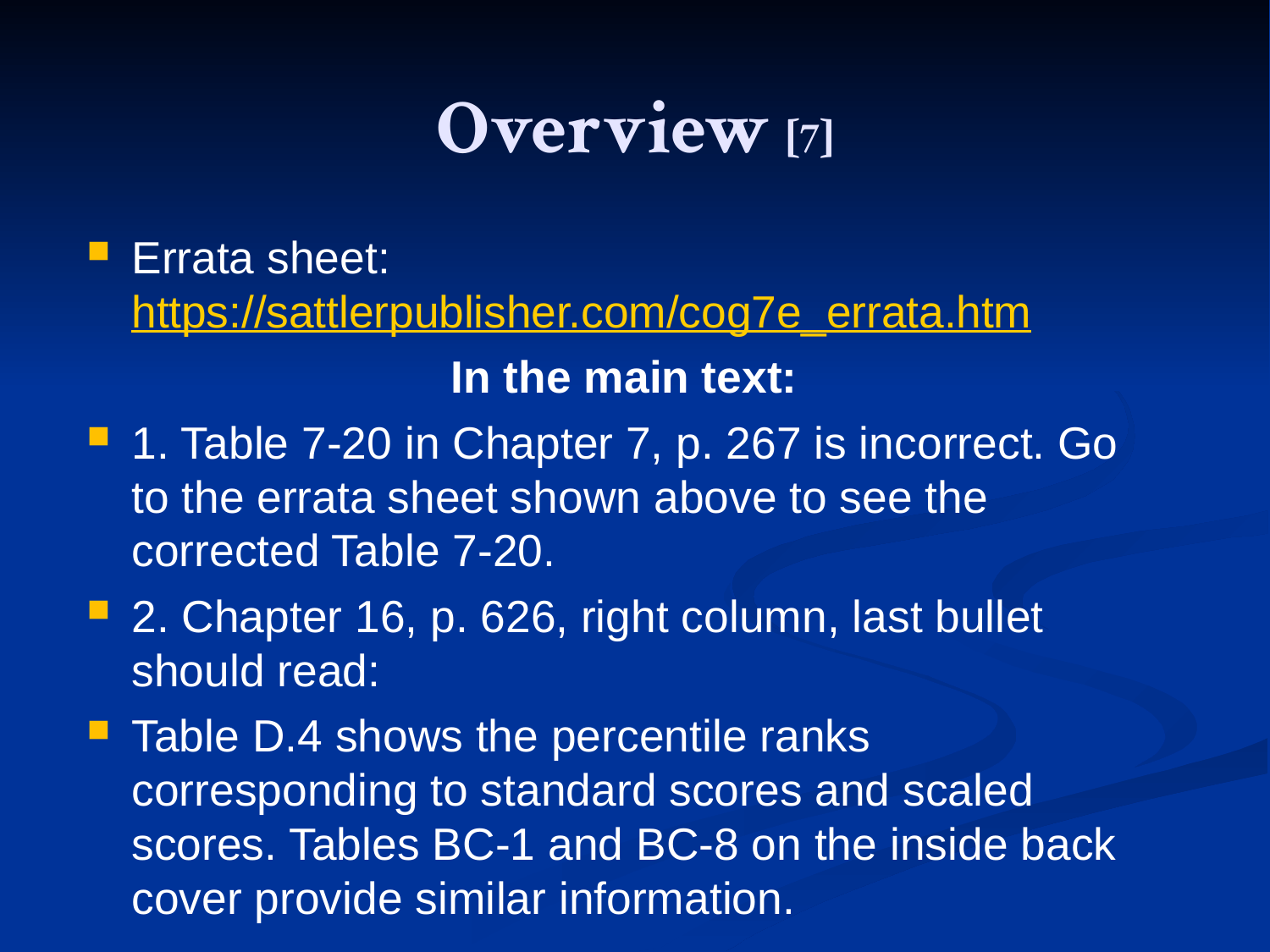

# Overview [7]
Errata sheet: https://sattlerpublisher.com/cog7e_errata.htm
In the main text:
1. Table 7-20 in Chapter 7, p. 267 is incorrect. Go to the errata sheet shown above to see the corrected Table 7-20.
2. Chapter 16, p. 626, right column, last bullet should read:
Table D.4 shows the percentile ranks corresponding to standard scores and scaled scores. Tables BC-1 and BC-8 on the inside back cover provide similar information.